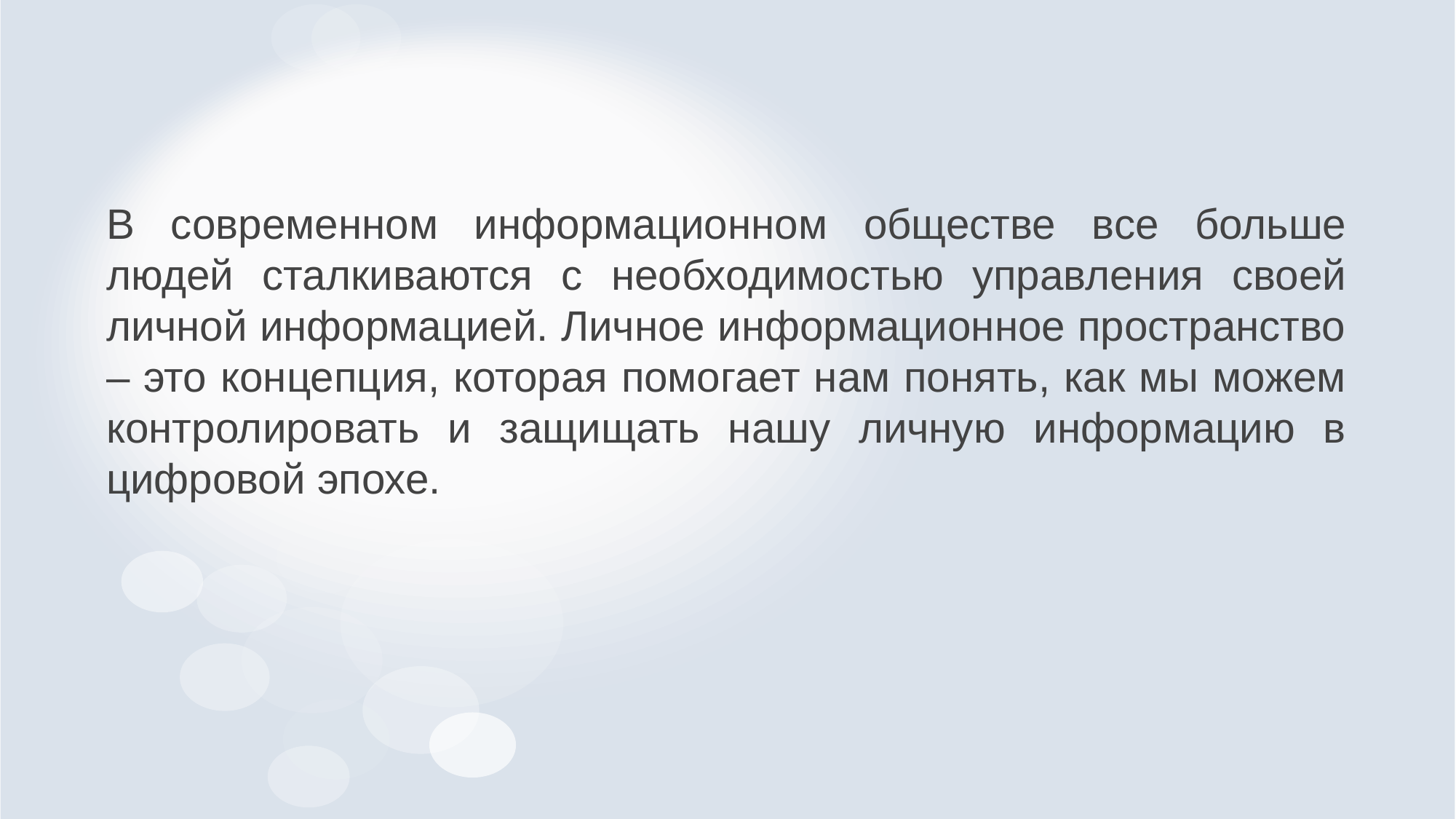

#
В современном информационном обществе все больше людей сталкиваются с необходимостью управления своей личной информацией. Личное информационное пространство – это концепция, которая помогает нам понять, как мы можем контролировать и защищать нашу личную информацию в цифровой эпохе.